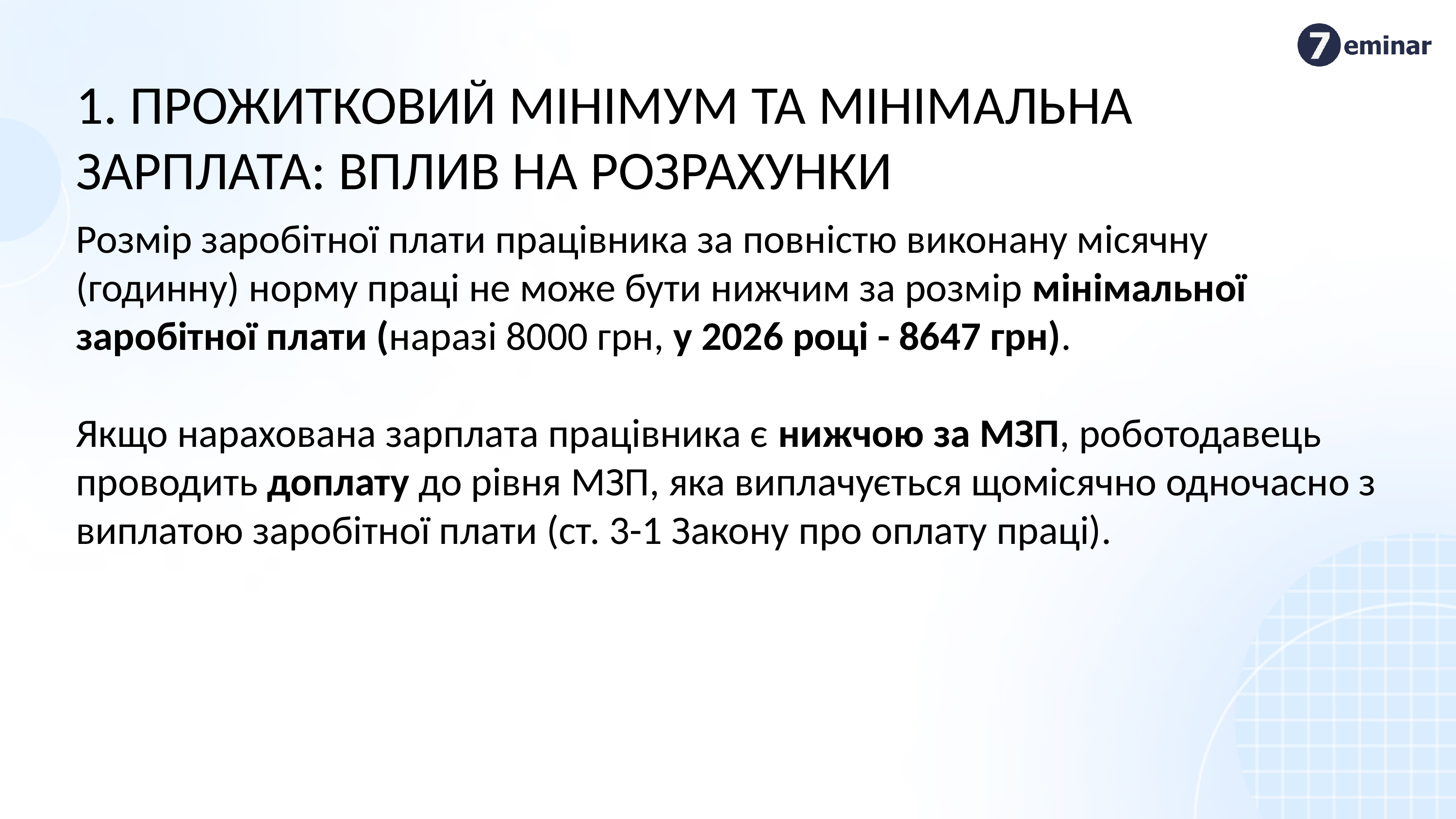

1. Прожитковий мінімум та мінімальна зарплата: вплив на розрахунки
Розмір заробітної плати працівника за повністю виконану місячну (годинну) норму праці не може бути нижчим за розмір мінімальної заробітної плати (наразі 8000 грн, у 2026 році - 8647 грн).

Якщо нарахована зарплата працівника є нижчою за МЗП, роботодавець проводить доплату до рівня МЗП, яка виплачується щомісячно одночасно з виплатою заробітної плати (ст. 3-1 Закону про оплату праці).
6